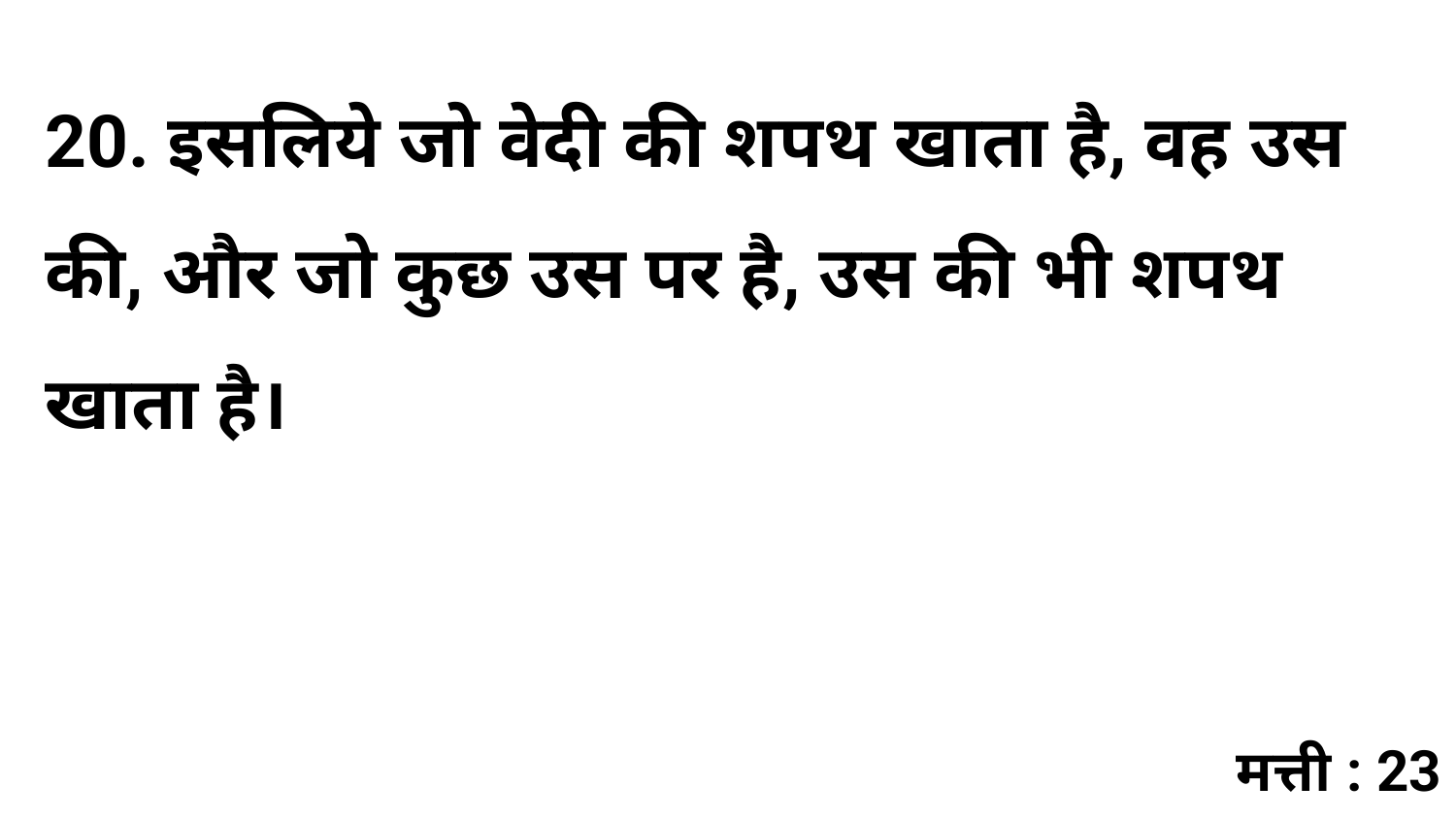

20. इसलिये जो वेदी की शपथ खाता है, वह उस की, और जो कुछ उस पर है, उस की भी शपथ खाता है।
मत्ती : 23